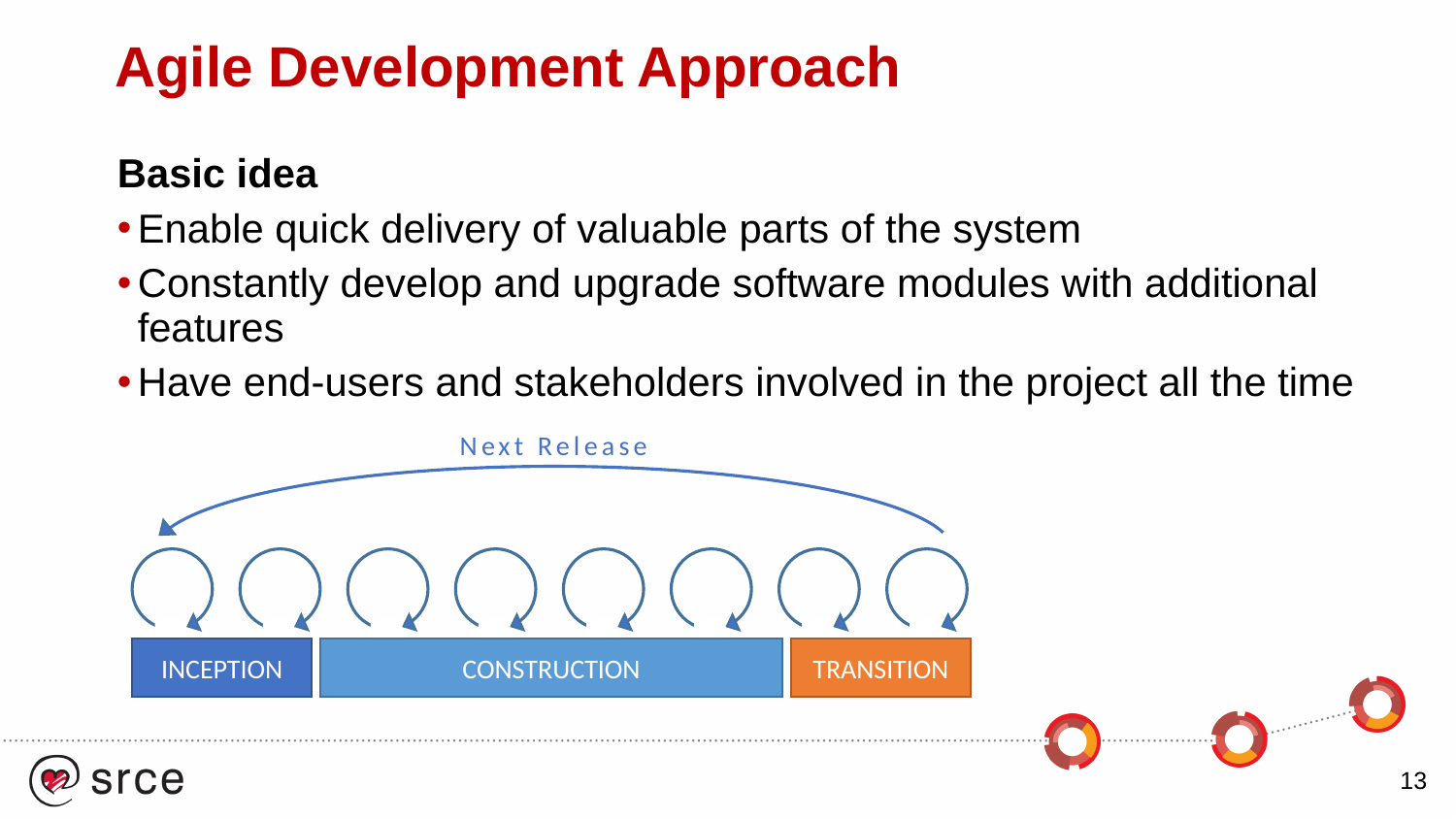

# Agile Development Approach
Basic idea
Enable quick delivery of valuable parts of the system
Constantly develop and upgrade software modules with additional features
Have end-users and stakeholders involved in the project all the time
Next Release

INCEPTION
CONSTRUCTION
TRANSITION
13